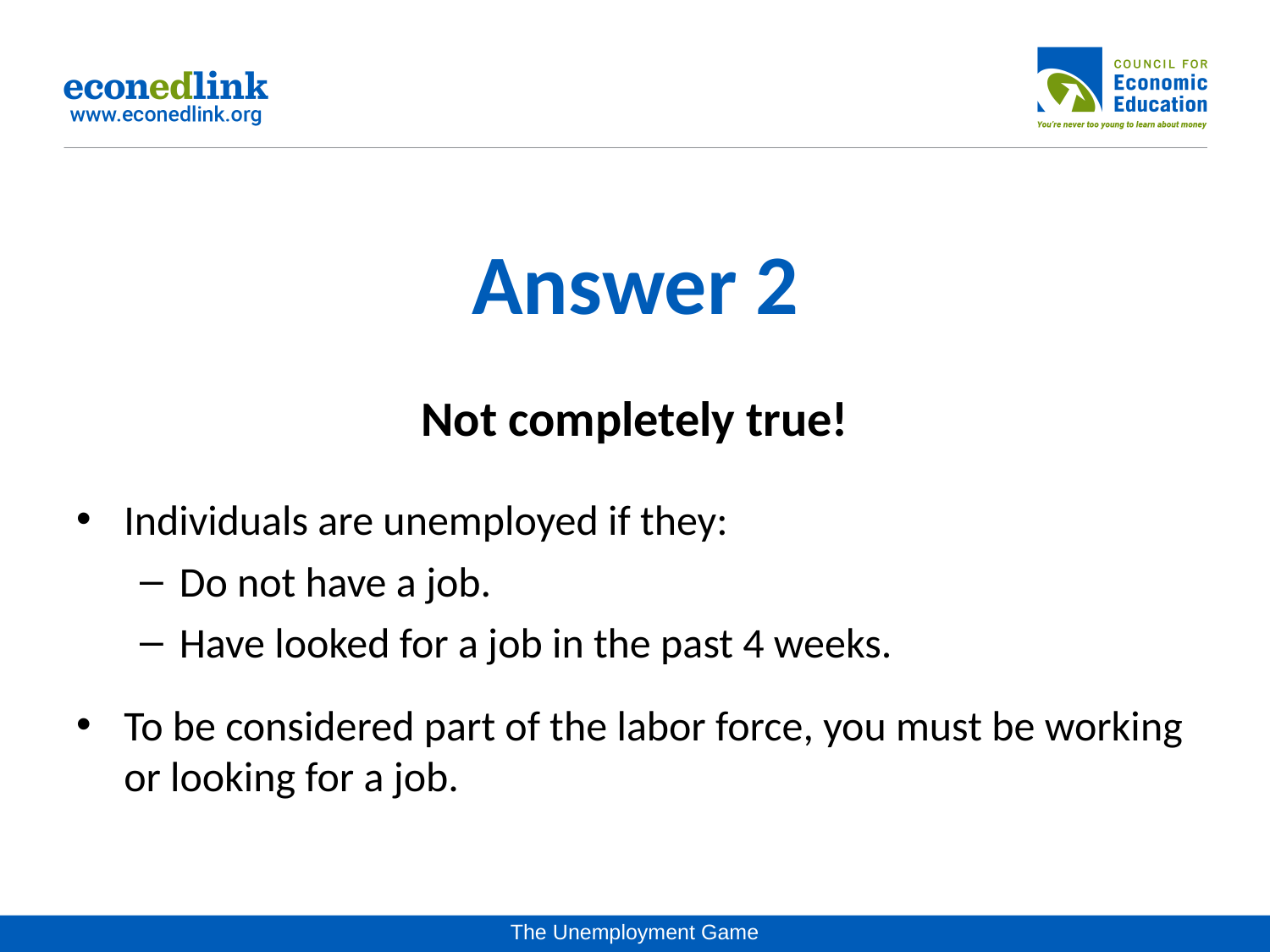

# Answer 2
Not completely true!
Individuals are unemployed if they:
Do not have a job.
Have looked for a job in the past 4 weeks.
To be considered part of the labor force, you must be working or looking for a job.